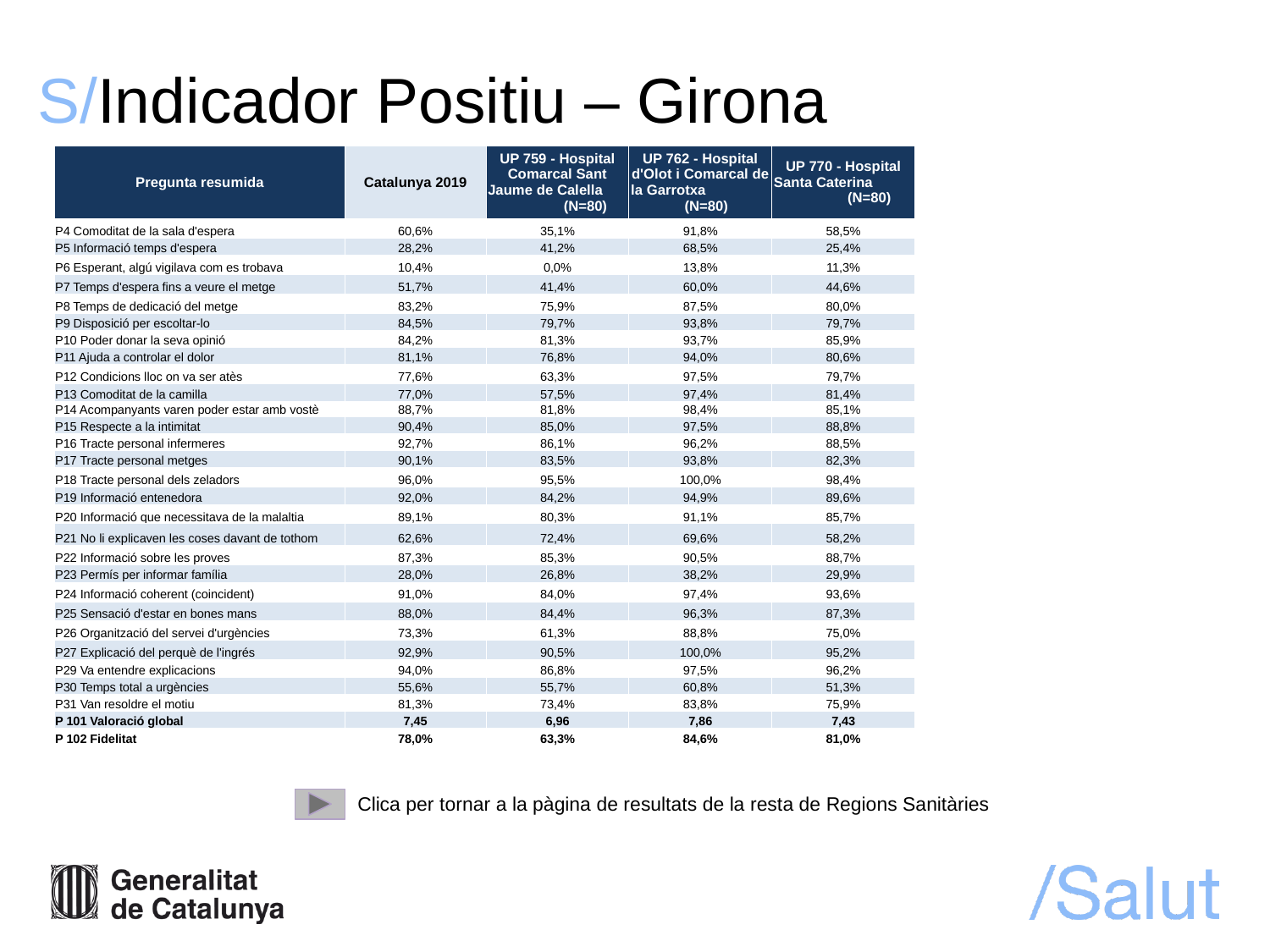

# S/Indicador Positiu – Girona
| Pregunta resumida | Catalunya 2019 | UP 759 - Hospital Comarcal Sant Jaume de Calella (N=80) | UP 762 - Hospital d'Olot i Comarcal de la Garrotxa (N=80) | UP 770 - Hospital Santa Caterina (N=80) |
| --- | --- | --- | --- | --- |
| P4 Comoditat de la sala d'espera | 60,6% | 35,1% | 91,8% | 58,5% |
| P5 Informació temps d'espera | 28,2% | 41,2% | 68,5% | 25,4% |
| P6 Esperant, algú vigilava com es trobava | 10,4% | 0,0% | 13,8% | 11,3% |
| P7 Temps d'espera fins a veure el metge | 51,7% | 41,4% | 60,0% | 44,6% |
| P8 Temps de dedicació del metge | 83,2% | 75,9% | 87,5% | 80,0% |
| P9 Disposició per escoltar-lo | 84,5% | 79,7% | 93,8% | 79,7% |
| P10 Poder donar la seva opinió | 84,2% | 81,3% | 93,7% | 85,9% |
| P11 Ajuda a controlar el dolor | 81,1% | 76,8% | 94,0% | 80,6% |
| P12 Condicions lloc on va ser atès | 77,6% | 63,3% | 97,5% | 79,7% |
| P13 Comoditat de la camilla | 77,0% | 57,5% | 97,4% | 81,4% |
| P14 Acompanyants varen poder estar amb vostè | 88,7% | 81,8% | 98,4% | 85,1% |
| P15 Respecte a la intimitat | 90,4% | 85,0% | 97,5% | 88,8% |
| P16 Tracte personal infermeres | 92,7% | 86,1% | 96,2% | 88,5% |
| P17 Tracte personal metges | 90,1% | 83,5% | 93,8% | 82,3% |
| P18 Tracte personal dels zeladors | 96,0% | 95,5% | 100,0% | 98,4% |
| P19 Informació entenedora | 92,0% | 84,2% | 94,9% | 89,6% |
| P20 Informació que necessitava de la malaltia | 89,1% | 80,3% | 91,1% | 85,7% |
| P21 No li explicaven les coses davant de tothom | 62,6% | 72,4% | 69,6% | 58,2% |
| P22 Informació sobre les proves | 87,3% | 85,3% | 90,5% | 88,7% |
| P23 Permís per informar família | 28,0% | 26,8% | 38,2% | 29,9% |
| P24 Informació coherent (coincident) | 91,0% | 84,0% | 97,4% | 93,6% |
| P25 Sensació d'estar en bones mans | 88,0% | 84,4% | 96,3% | 87,3% |
| P26 Organització del servei d'urgències | 73,3% | 61,3% | 88,8% | 75,0% |
| P27 Explicació del perquè de l'ingrés | 92,9% | 90,5% | 100,0% | 95,2% |
| P29 Va entendre explicacions | 94,0% | 86,8% | 97,5% | 96,2% |
| P30 Temps total a urgències | 55,6% | 55,7% | 60,8% | 51,3% |
| P31 Van resoldre el motiu | 81,3% | 73,4% | 83,8% | 75,9% |
| P 101 Valoració global | 7,45 | 6,96 | 7,86 | 7,43 |
| P 102 Fidelitat | 78,0% | 63,3% | 84,6% | 81,0% |
Clica per tornar a la pàgina de resultats de la resta de Regions Sanitàries